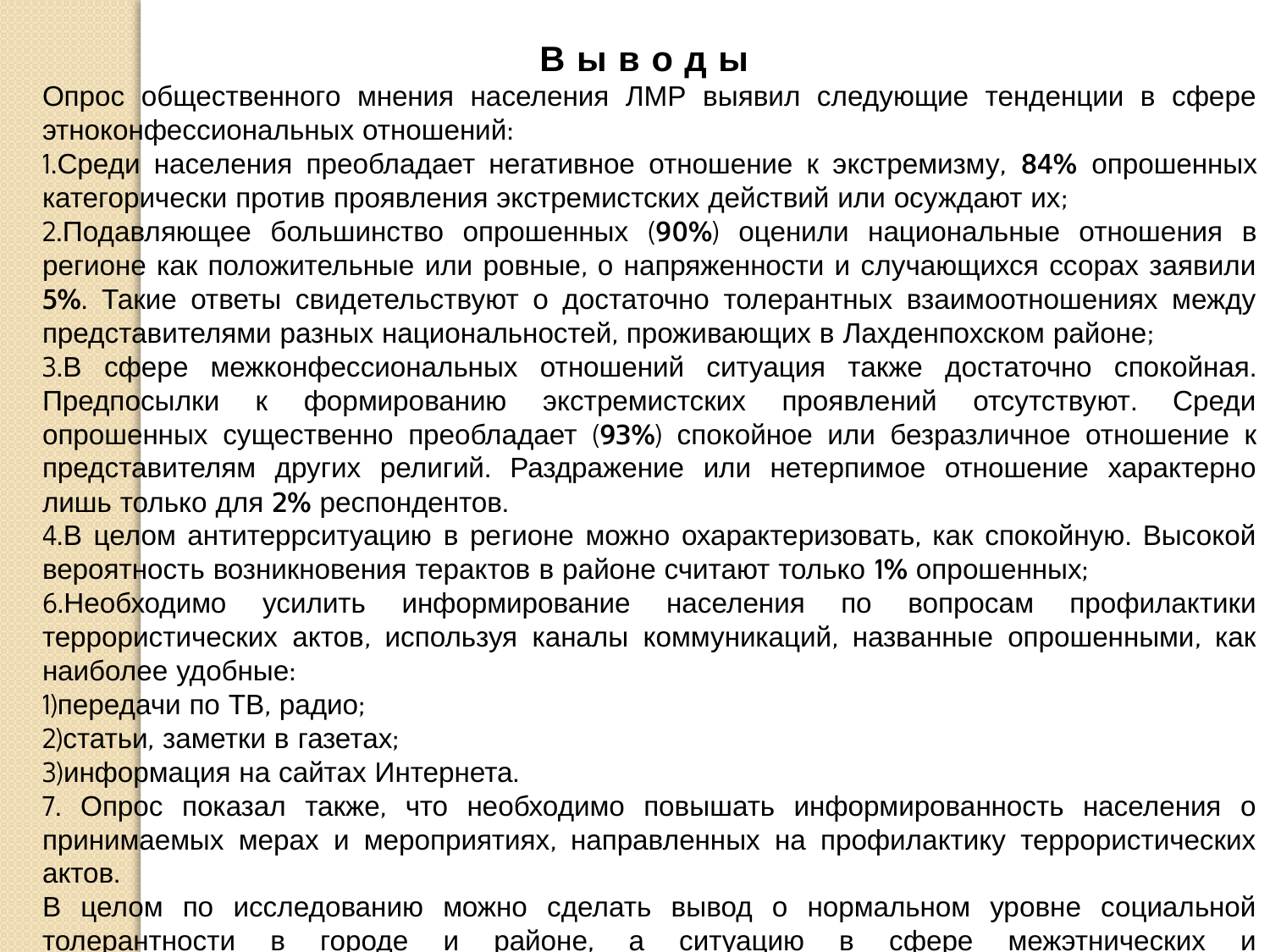

В ы в о д ы
Опрос общественного мнения населения ЛМР выявил следующие тенденции в сфере этноконфессиональных отношений:
1.Среди населения преобладает негативное отношение к экстремизму, 84% опрошенных категорически против проявления экстремистских действий или осуждают их;
2.Подавляющее большинство опрошенных (90%) оценили национальные отношения в регионе как положительные или ровные, о напряженности и случающихся ссорах заявили 5%. Такие ответы свидетельствуют о достаточно толерантных взаимоотношениях между представителями разных национальностей, проживающих в Лахденпохском районе;
3.В сфере межконфессиональных отношений ситуация также достаточно спокойная. Предпосылки к формированию экстремистских проявлений отсутствуют. Среди опрошенных существенно преобладает (93%) спокойное или безразличное отношение к представителям других религий. Раздражение или нетерпимое отношение характерно лишь только для 2% респондентов.
4.В целом антитеррситуацию в регионе можно охарактеризовать, как спокойную. Высокой вероятность возникновения терактов в районе считают только 1% опрошенных;
6.Необходимо усилить информирование населения по вопросам профилактики террористических актов, используя каналы коммуникаций, названные опрошенными, как наиболее удобные:
1)передачи по ТВ, радио;
2)статьи, заметки в газетах;
3)информация на сайтах Интернета.
7. Опрос показал также, что необходимо повышать информированность населения о принимаемых мерах и мероприятиях, направленных на профилактику террористических актов.
В целом по исследованию можно сделать вывод о нормальном уровне социальной толерантности в городе и районе, а ситуацию в сфере межэтнических и межконфессиональных отношений охарактеризовать, как стабильно спокойную.